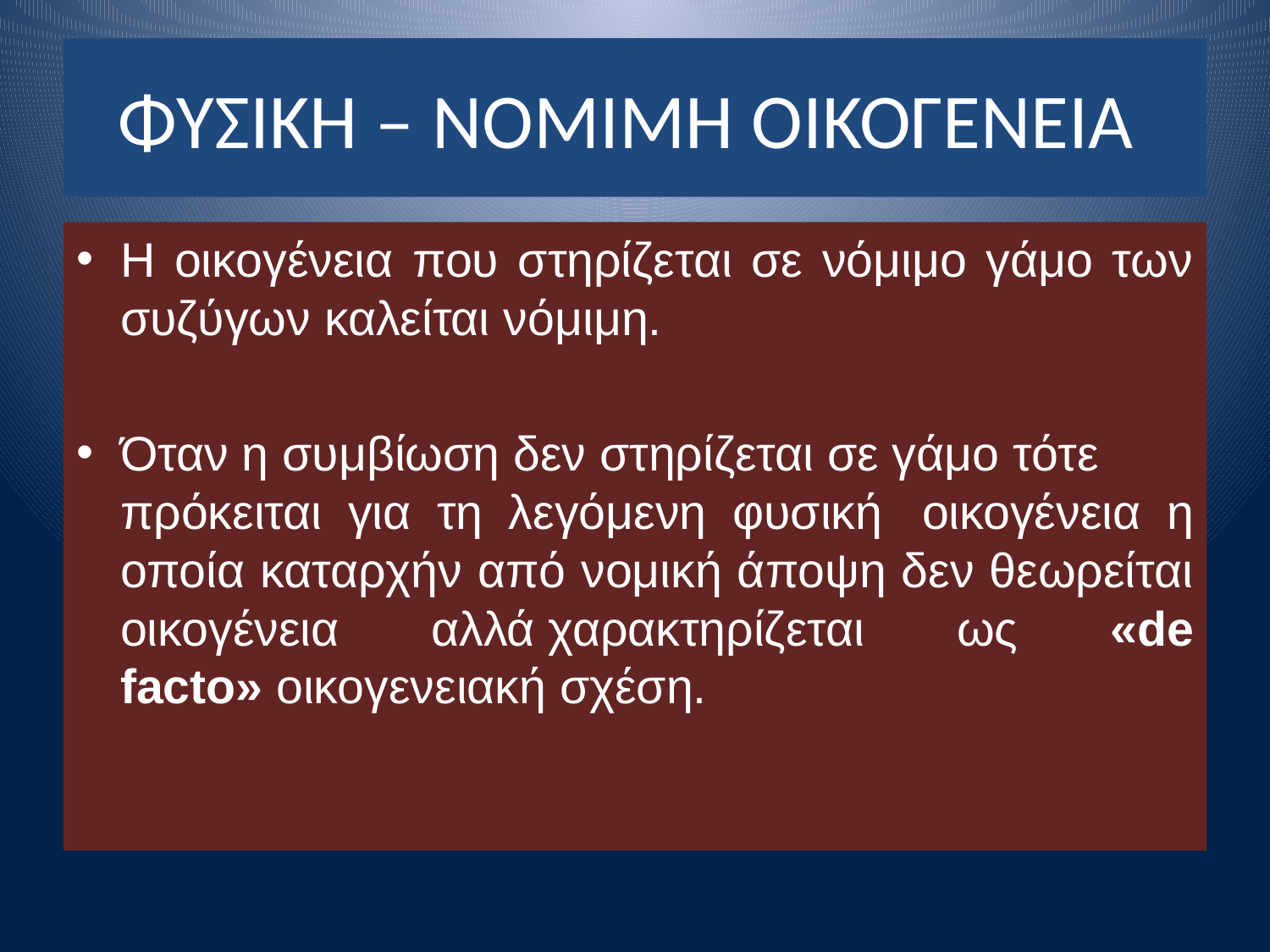

# ΦΥΣΙΚΗ – ΝΟΜΙΜΗ ΟΙΚΟΓΕΝΕΙΑ
Η οικογένεια που στηρίζεται σε νόμιμο γάμο των συζύγων καλείται νόμιμη.

Όταν η συμβίωση δεν στηρίζεται σε γάμο τότε πρόκειται για τη λεγόμενη φυσική  οικογένεια η οποία καταρχήν από νομική άποψη δεν θεωρείται οικογένεια αλλά χαρακτηρίζεται ως «de facto» οικογενειακή σχέση.